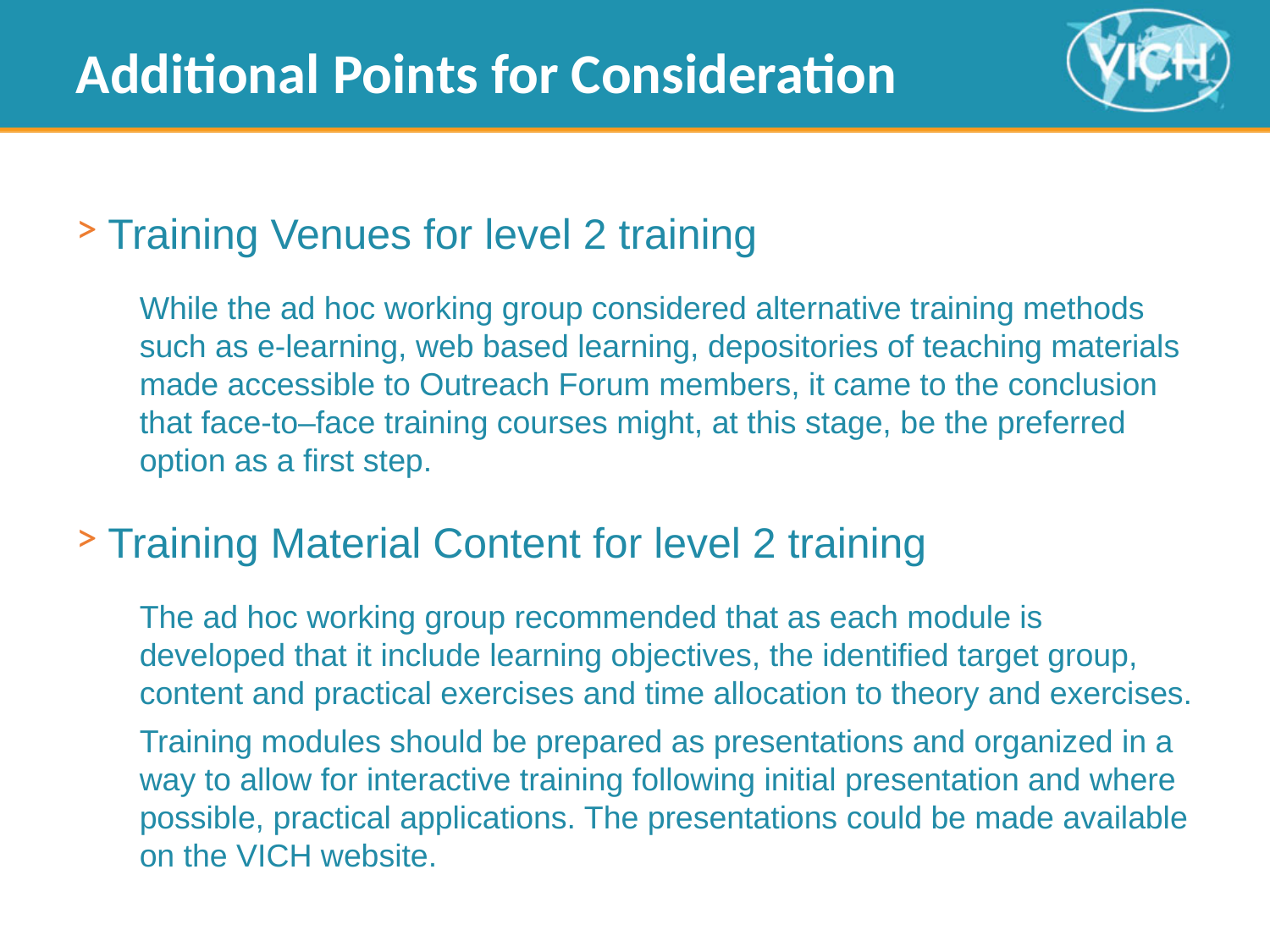

# Additional Points for Consideration
Training Venues for level 2 training

While the ad hoc working group considered alternative training methods such as e-learning, web based learning, depositories of teaching materials made accessible to Outreach Forum members, it came to the conclusion that face-to–face training courses might, at this stage, be the preferred option as a first step.

Training Material Content for level 2 training

The ad hoc working group recommended that as each module is developed that it include learning objectives, the identified target group, content and practical exercises and time allocation to theory and exercises.
Training modules should be prepared as presentations and organized in a way to allow for interactive training following initial presentation and where possible, practical applications. The presentations could be made available on the VICH website.